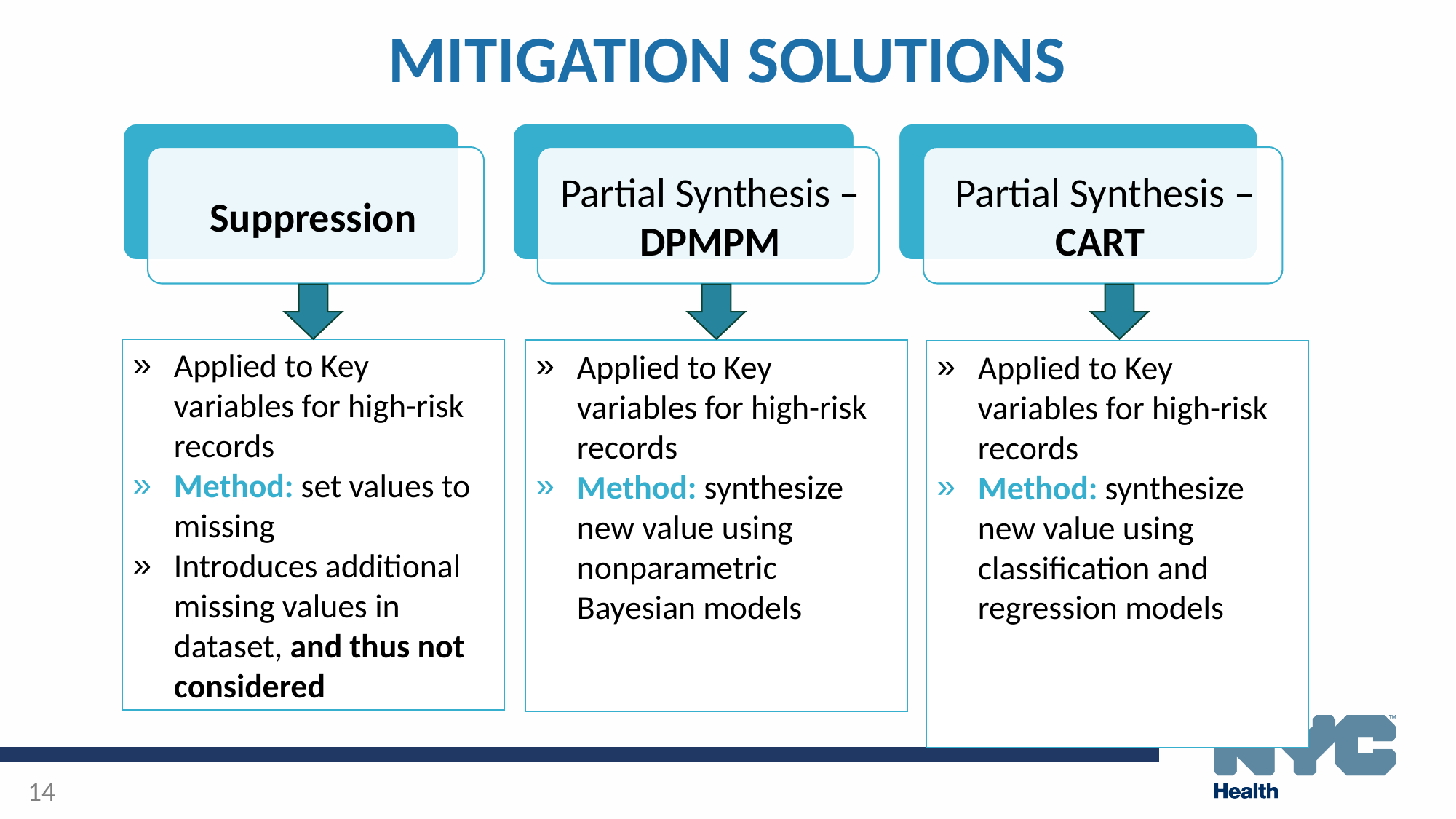

# MITIGATION SOLUTIONS
Suppression
Partial Synthesis – DPMPM
Partial Synthesis – CART

Applied to Key variables for high-risk records
Method: set values to missing
Introduces additional missing values in dataset, and thus not considered
Applied to Key variables for high-risk records
Method: synthesize new value using nonparametric Bayesian models

Applied to Key variables for high-risk records
Method: synthesize new value using classification and regression models

14